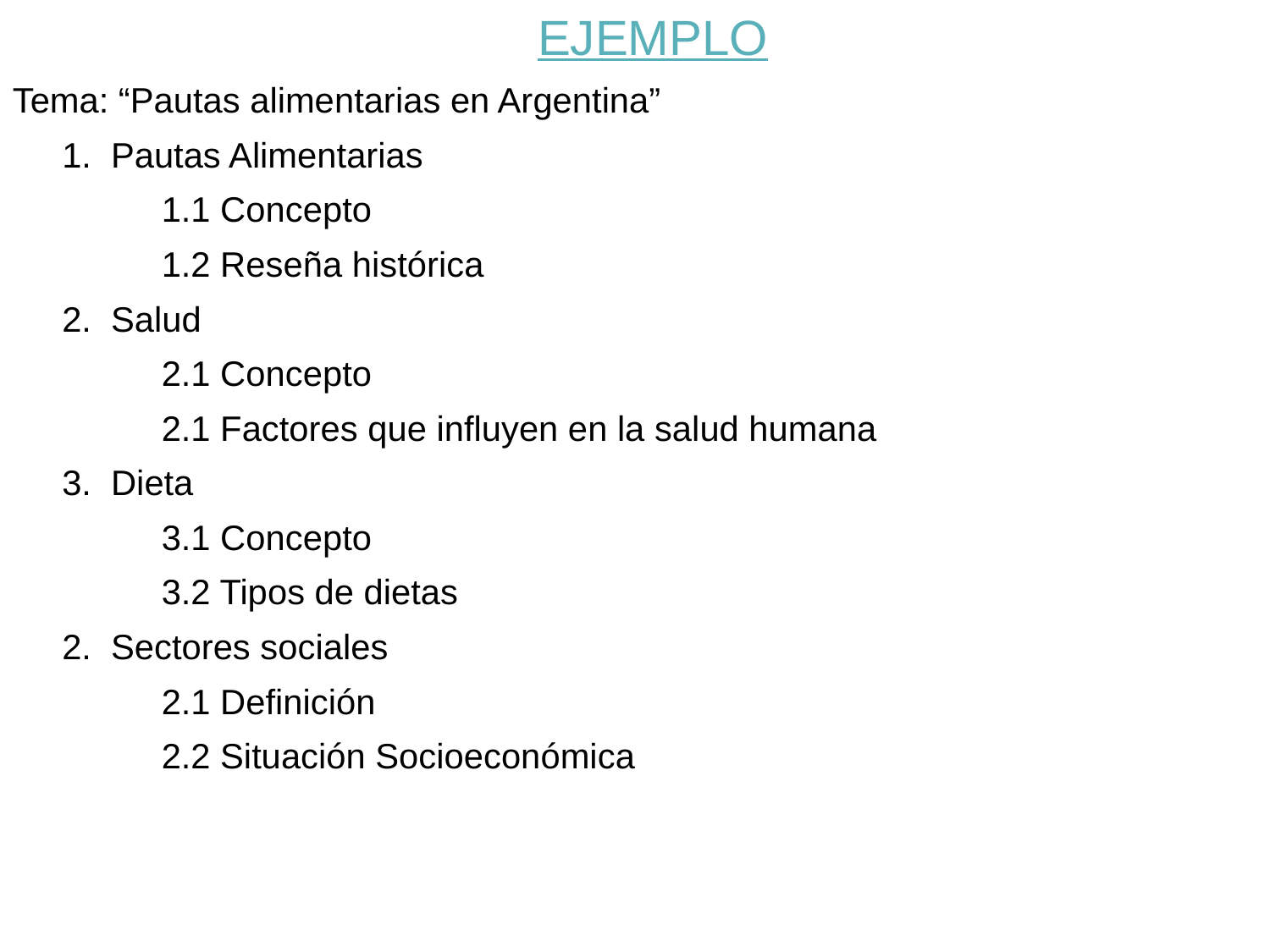

EJEMPLO
Tema: “Pautas alimentarias en Argentina”
1.  Pautas Alimentarias
1.1 Concepto
1.2 Reseña histórica
2.  Salud
2.1 Concepto
2.1 Factores que influyen en la salud humana
3.  Dieta
3.1 Concepto
3.2 Tipos de dietas
2.  Sectores sociales
2.1 Definición
2.2 Situación Socioeconómica